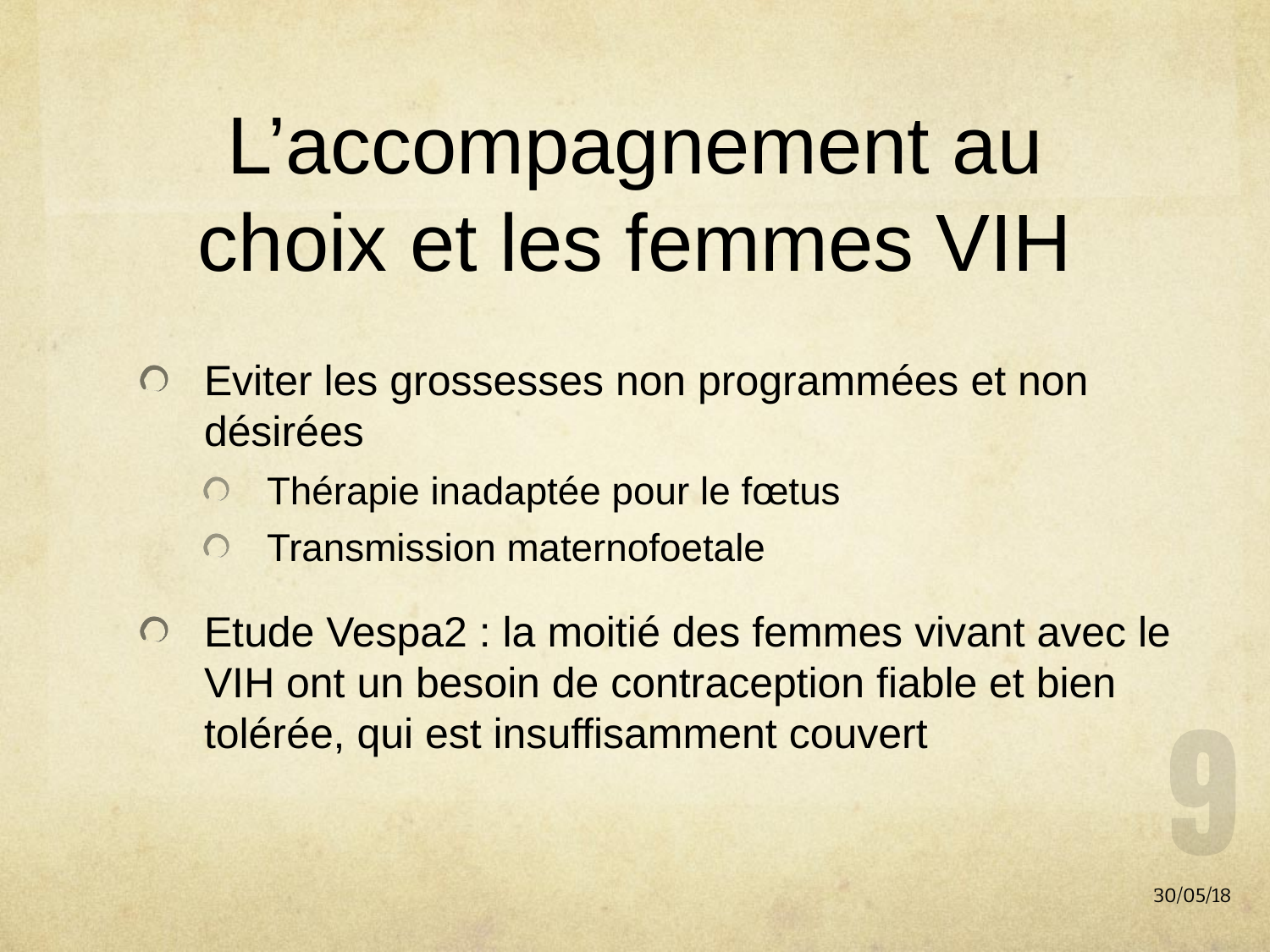

# L’accompagnement au choix et les femmes VIH
Eviter les grossesses non programmées et non désirées
Thérapie inadaptée pour le fœtus
Transmission maternofoetale
Etude Vespa2 : la moitié des femmes vivant avec le VIH ont un besoin de contraception fiable et bien tolérée, qui est insuffisamment couvert

9
30/05/18